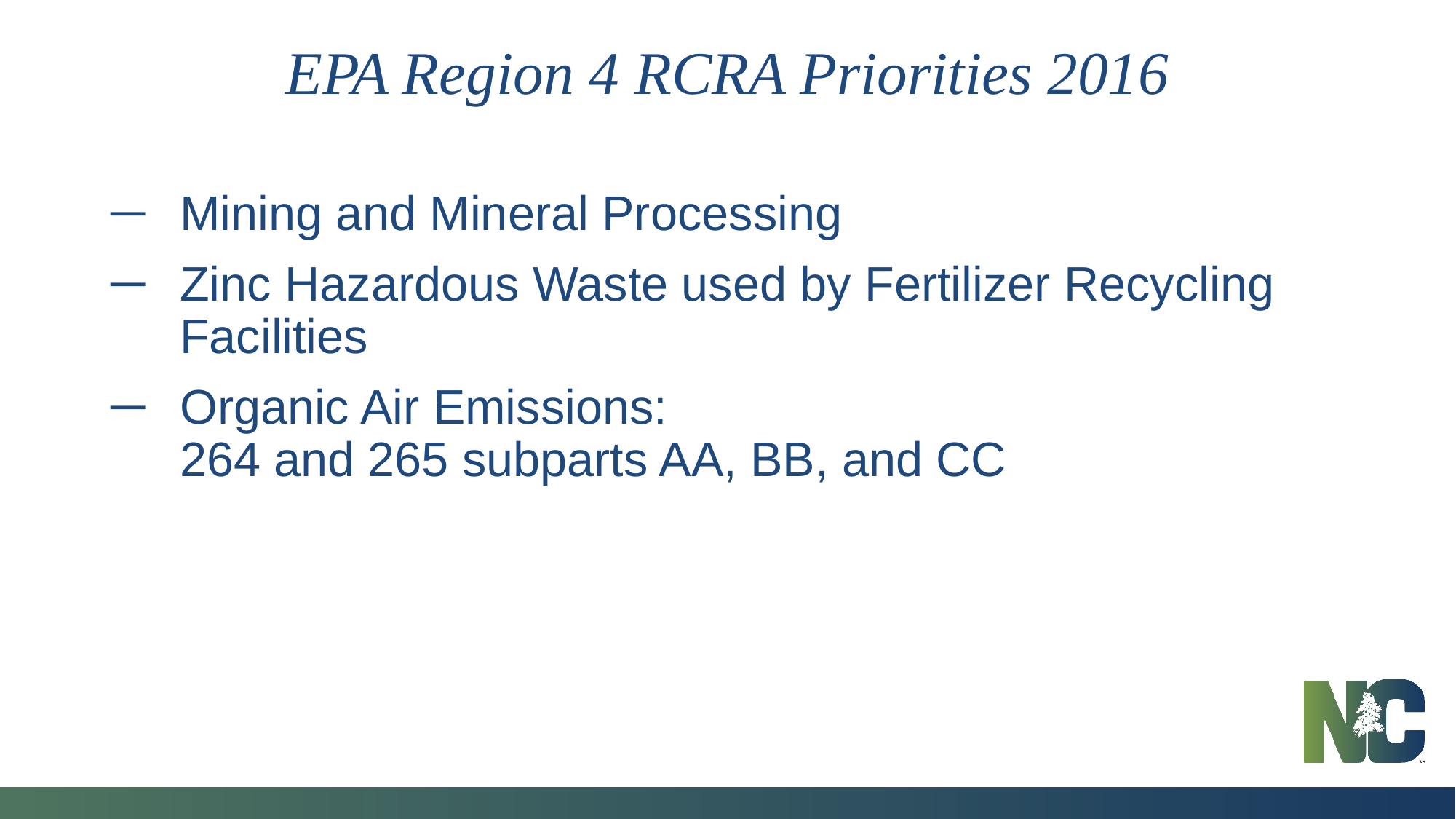

# EPA Region 4 RCRA Priorities 2016

Mining and Mineral Processing
Zinc Hazardous Waste used by Fertilizer Recycling Facilities
Organic Air Emissions:
	264 and 265 subparts AA, BB, and CC